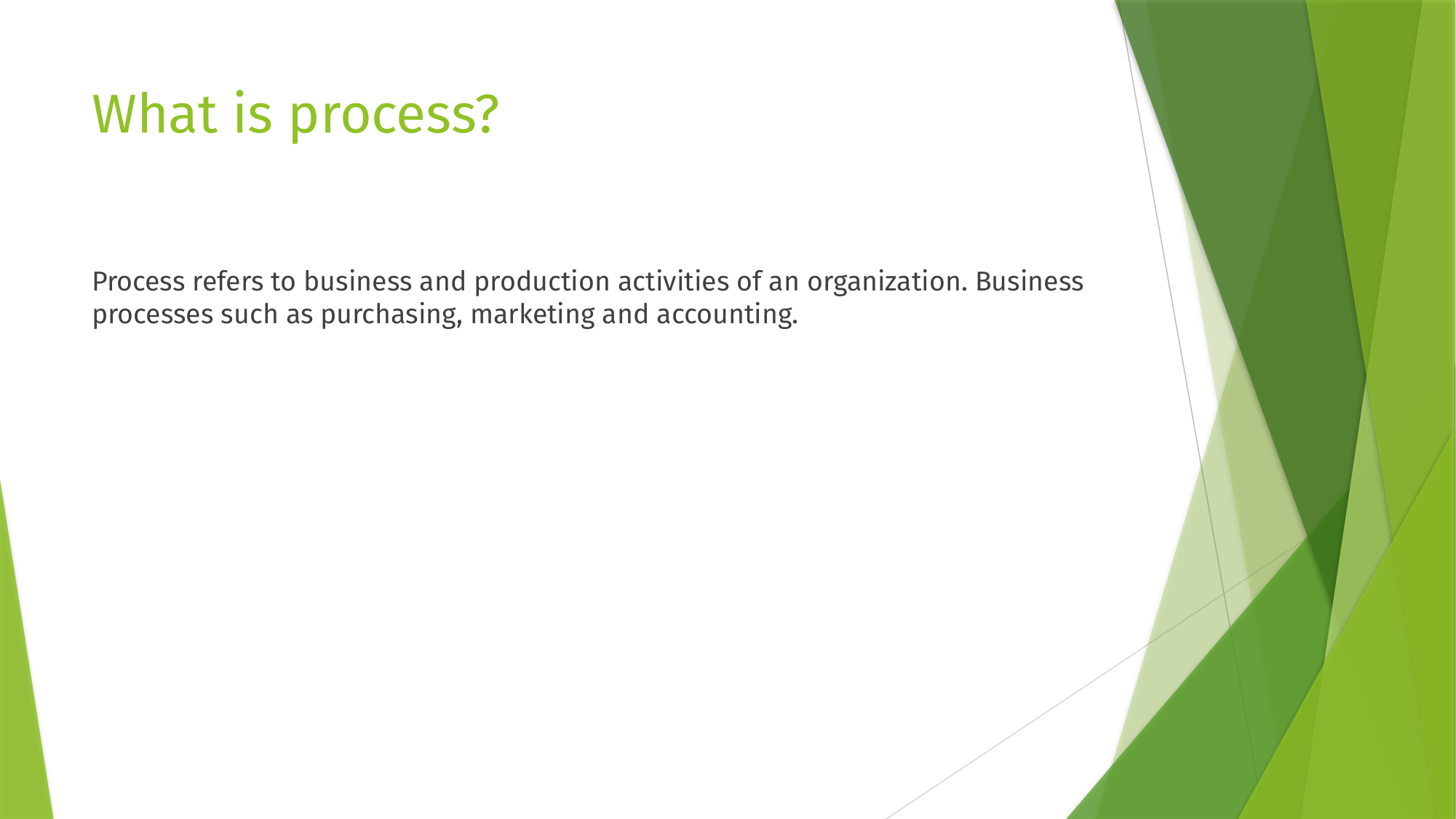

# What is process?
Process refers to business and production activities of an organization. Business processes such as purchasing, marketing and accounting.